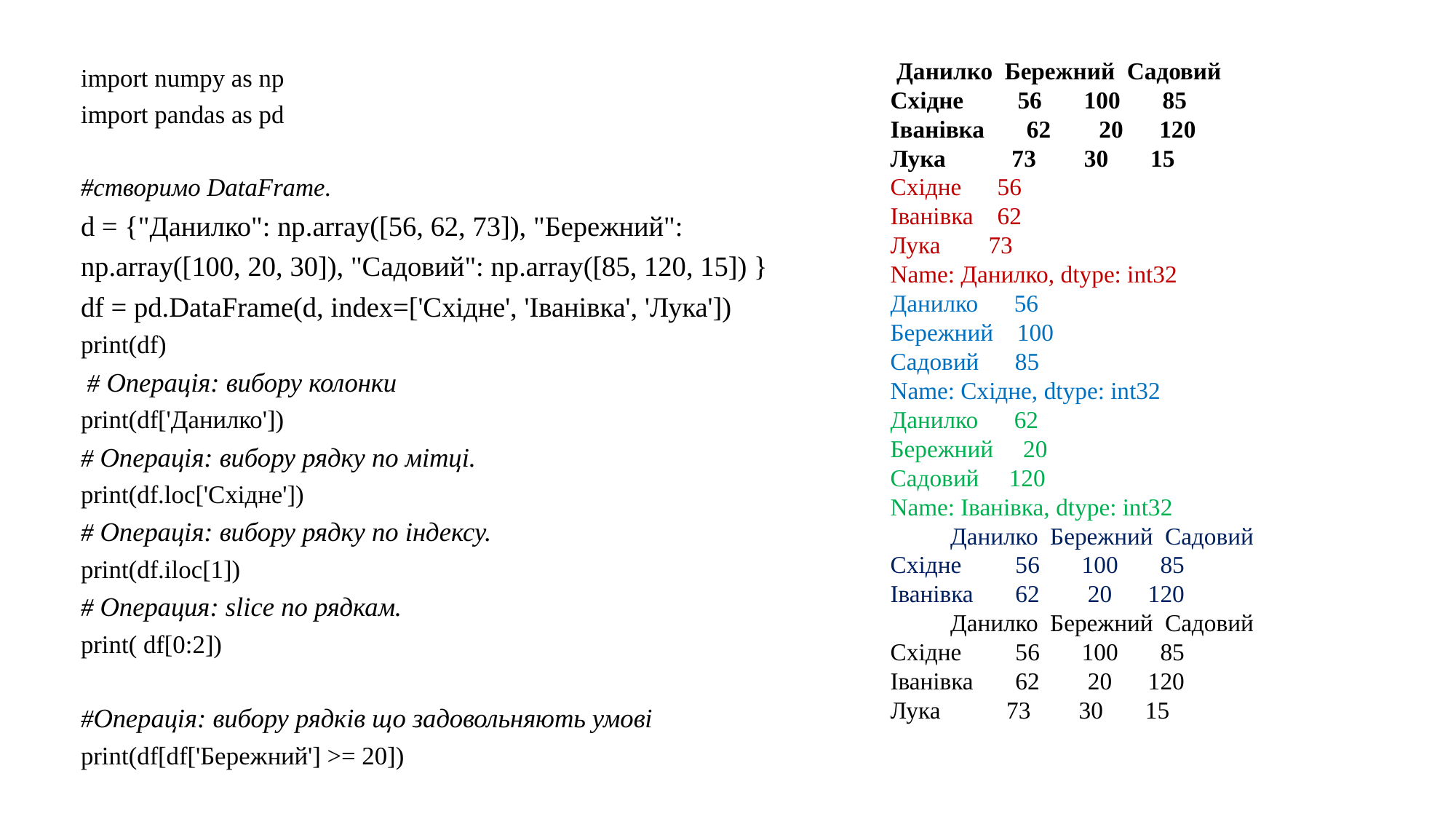

import numpy as np
import pandas as pd
#створимо DataFrame.
d = {"Данилко": np.array([56, 62, 73]), "Бережний": np.array([100, 20, 30]), "Садовий": np.array([85, 120, 15]) }
df = pd.DataFrame(d, index=['Східне', 'Іванівка', 'Лука'])
print(df)
 # Операція: вибору колонки
print(df['Данилко'])
# Операція: вибору рядку по мітці.
print(df.loc['Східне'])
# Операція: вибору рядку по індексу.
print(df.iloc[1])
# Операция: slice по рядкам.
print( df[0:2])
#Операція: вибору рядків що задовольняють умові
print(df[df['Бережний'] >= 20])

 Данилко  Бережний  Садовий
Східне         56       100       85
Іванівка       62        20      120
Лука           73        30       15
Східне      56
Іванівка    62
Лука        73
Name: Данилко, dtype: int32
Данилко      56
Бережний    100
Садовий      85
Name: Східне, dtype: int32
Данилко      62
Бережний     20
Садовий     120
Name: Іванівка, dtype: int32
          Данилко  Бережний  Садовий
Східне         56       100       85
Іванівка       62        20      120
          Данилко  Бережний  Садовий
Східне         56       100       85
Іванівка       62        20      120
Лука           73        30       15